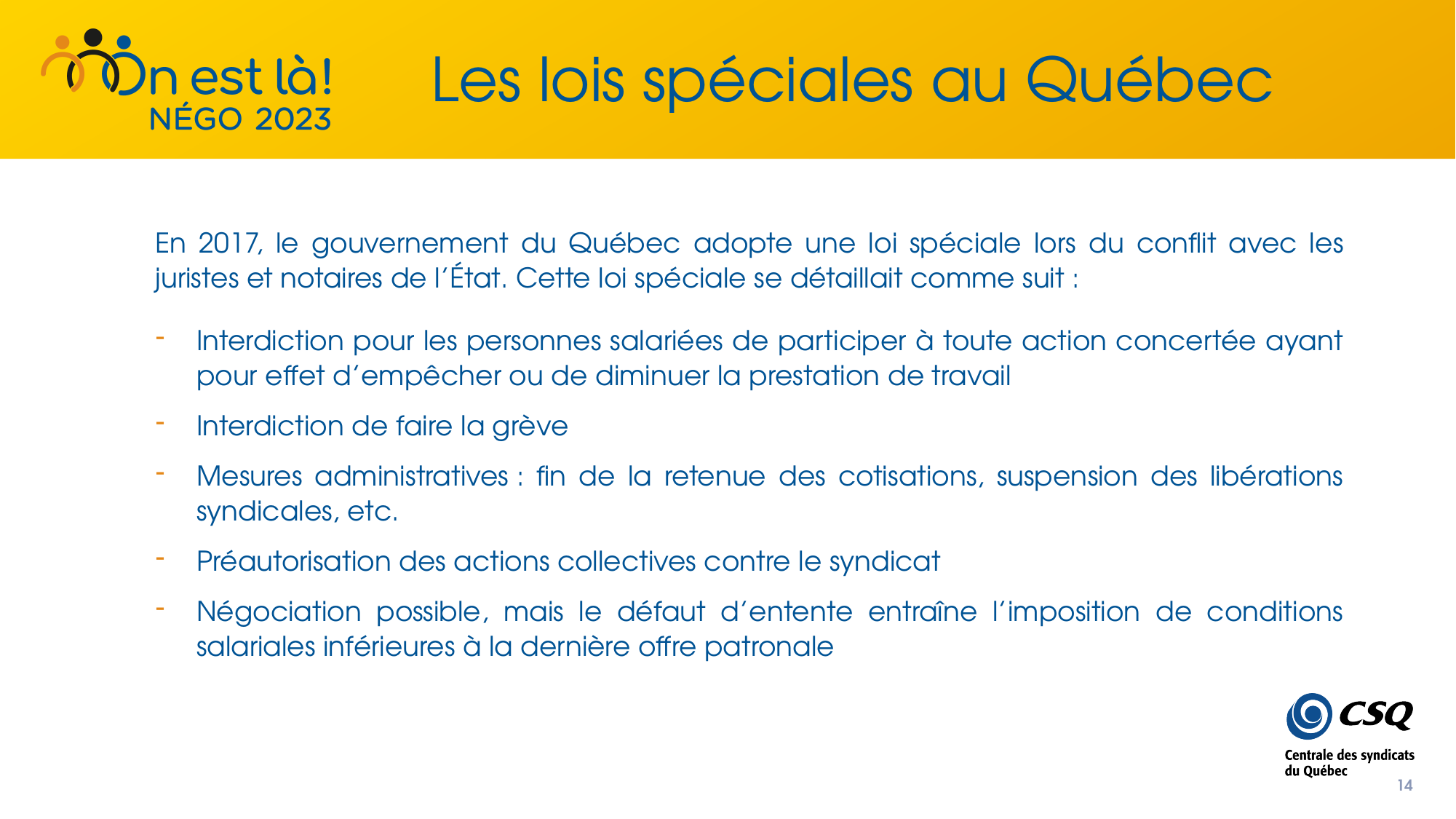

# Les lois spéciales au Québec
En 2017, le gouvernement du Québec adopte une loi spéciale lors du conflit avec les juristes et notaires de l’État. Cette loi spéciale se détaillait comme suit :
Interdiction pour les personnes salariées de participer à toute action concertée ayant pour effet d’empêcher ou de diminuer la prestation de travail
Interdiction de faire la grève
Mesures administratives : fin de la retenue des cotisations, suspension des libérations syndicales, etc.
Préautorisation des actions collectives contre le syndicat
Négociation possible, mais le défaut d’entente entraîne l’imposition de conditions salariales inférieures à la dernière offre patronale

14